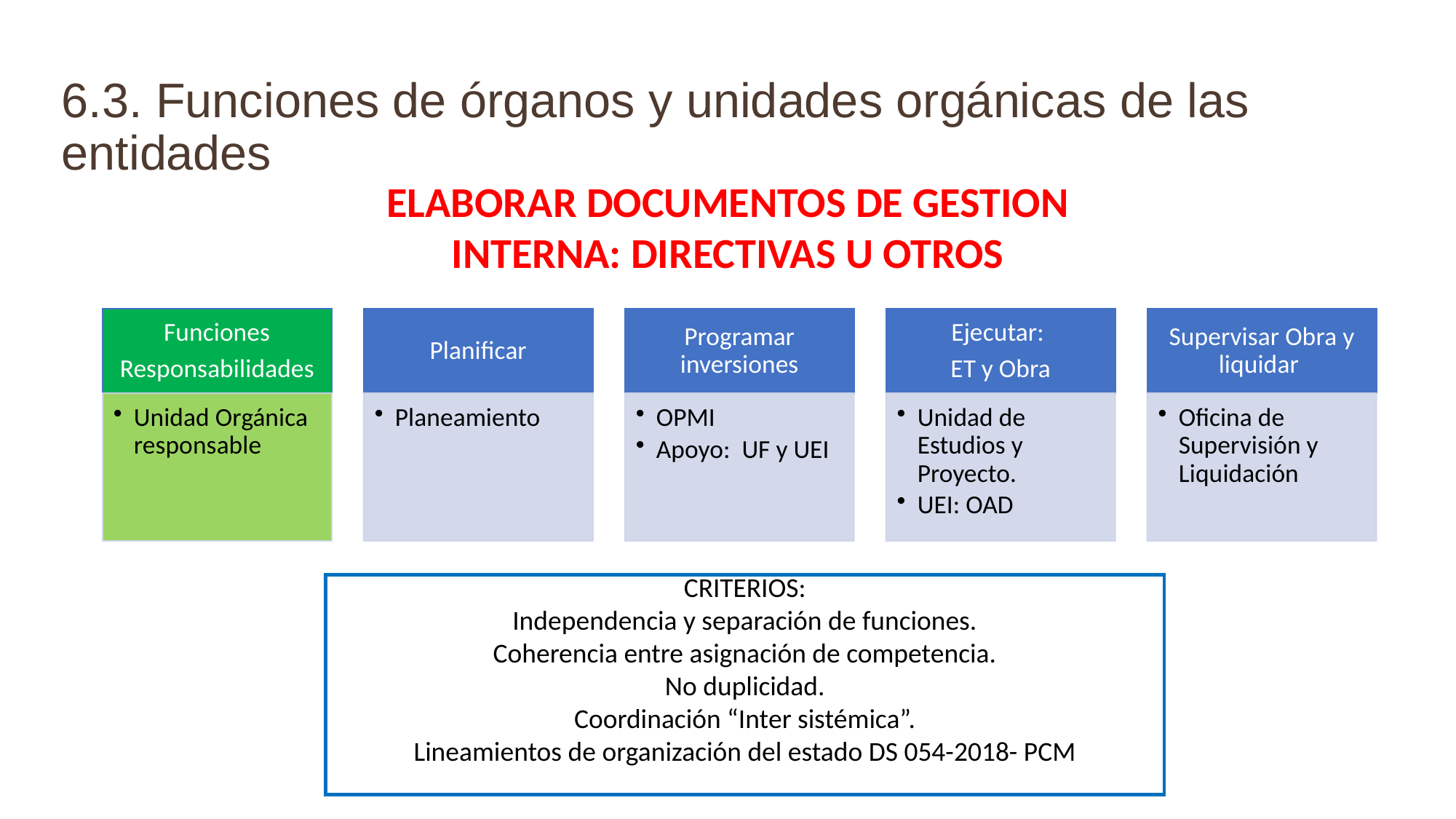

# 6.3. Funciones de órganos y unidades orgánicas de las entidades
Funciones
Responsabilidades
Unidad Orgánica responsable
Planificar
Planeamiento
Programar inversiones
OPMI
Apoyo:  UF y UEI
Ejecutar:
ET y Obra
Unidad de Estudios y Proyecto.
UEI: OAD
Supervisar Obra y liquidar
Oficina de Supervisión y Liquidación
ELABORAR DOCUMENTOS DE GESTION INTERNA: DIRECTIVAS U OTROS
CRITERIOS:
Independencia y separación de funciones.
Coherencia entre asignación de competencia.
No duplicidad.
Coordinación “Inter sistémica”.
Lineamientos de organización del estado DS 054-2018- PCM